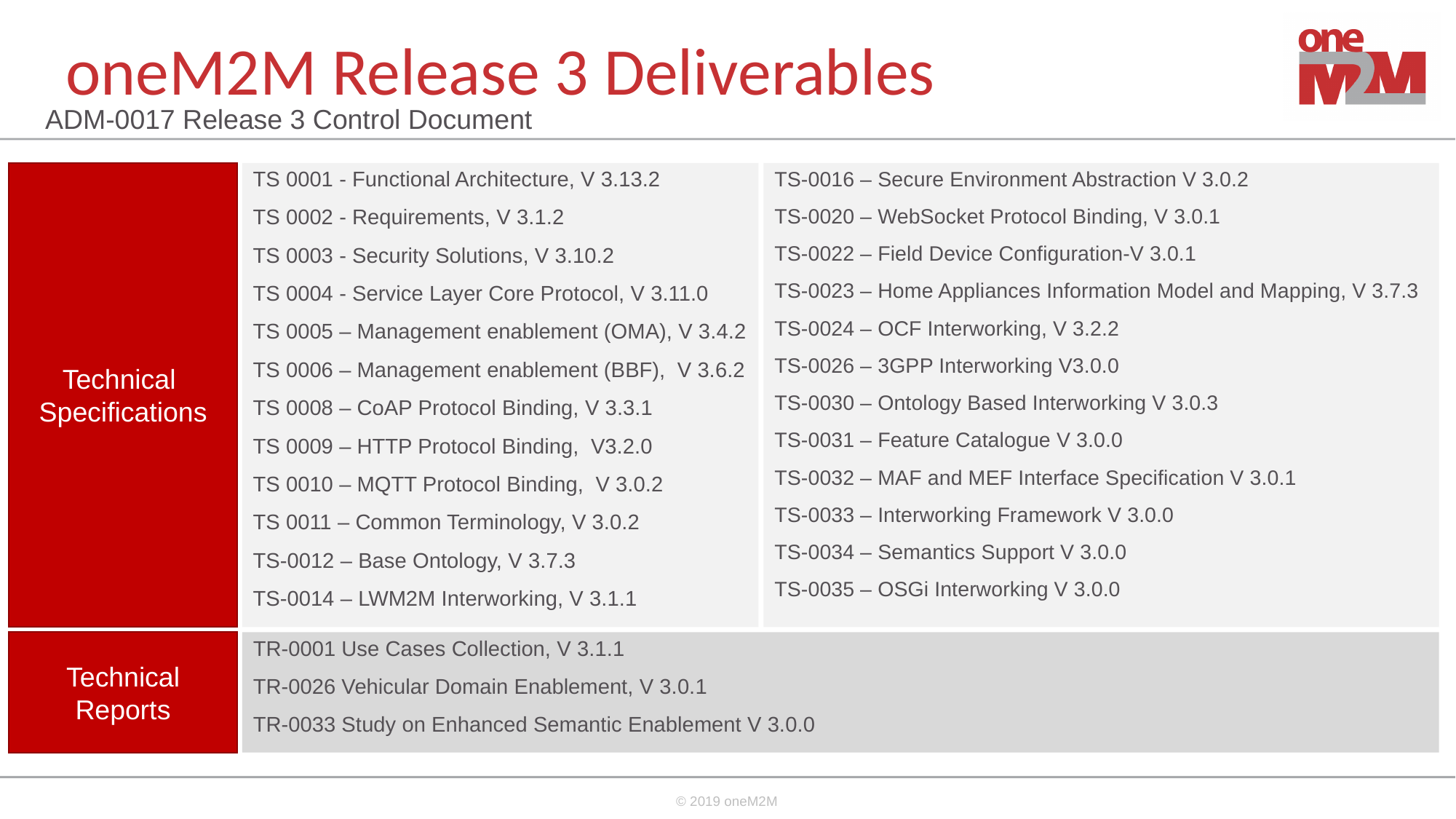

# oneM2M Release 3 Deliverables
ADM-0017 Release 3 Control Document
Technical
Specifications
TS-0016 – Secure Environment Abstraction V 3.0.2
TS-0020 – WebSocket Protocol Binding, V 3.0.1
TS-0022 – Field Device Configuration-V 3.0.1
TS-0023 – Home Appliances Information Model and Mapping, V 3.7.3
TS-0024 – OCF Interworking, V 3.2.2
TS-0026 – 3GPP Interworking V3.0.0
TS-0030 – Ontology Based Interworking V 3.0.3
TS-0031 – Feature Catalogue V 3.0.0
TS-0032 – MAF and MEF Interface Specification V 3.0.1
TS-0033 – Interworking Framework V 3.0.0
TS-0034 – Semantics Support V 3.0.0
TS-0035 – OSGi Interworking V 3.0.0
TS 0001 - Functional Architecture, V 3.13.2
TS 0002 - Requirements, V 3.1.2
TS 0003 - Security Solutions, V 3.10.2
TS 0004 - Service Layer Core Protocol, V 3.11.0
TS 0005 – Management enablement (OMA), V 3.4.2
TS 0006 – Management enablement (BBF),  V 3.6.2
TS 0008 – CoAP Protocol Binding, V 3.3.1
TS 0009 – HTTP Protocol Binding,  V3.2.0
TS 0010 – MQTT Protocol Binding,  V 3.0.2
TS 0011 – Common Terminology, V 3.0.2
TS-0012 – Base Ontology, V 3.7.3
TS-0014 – LWM2M Interworking, V 3.1.1
Technical
Reports
TR-0001 Use Cases Collection, V 3.1.1
TR-0026 Vehicular Domain Enablement, V 3.0.1
TR-0033 Study on Enhanced Semantic Enablement V 3.0.0